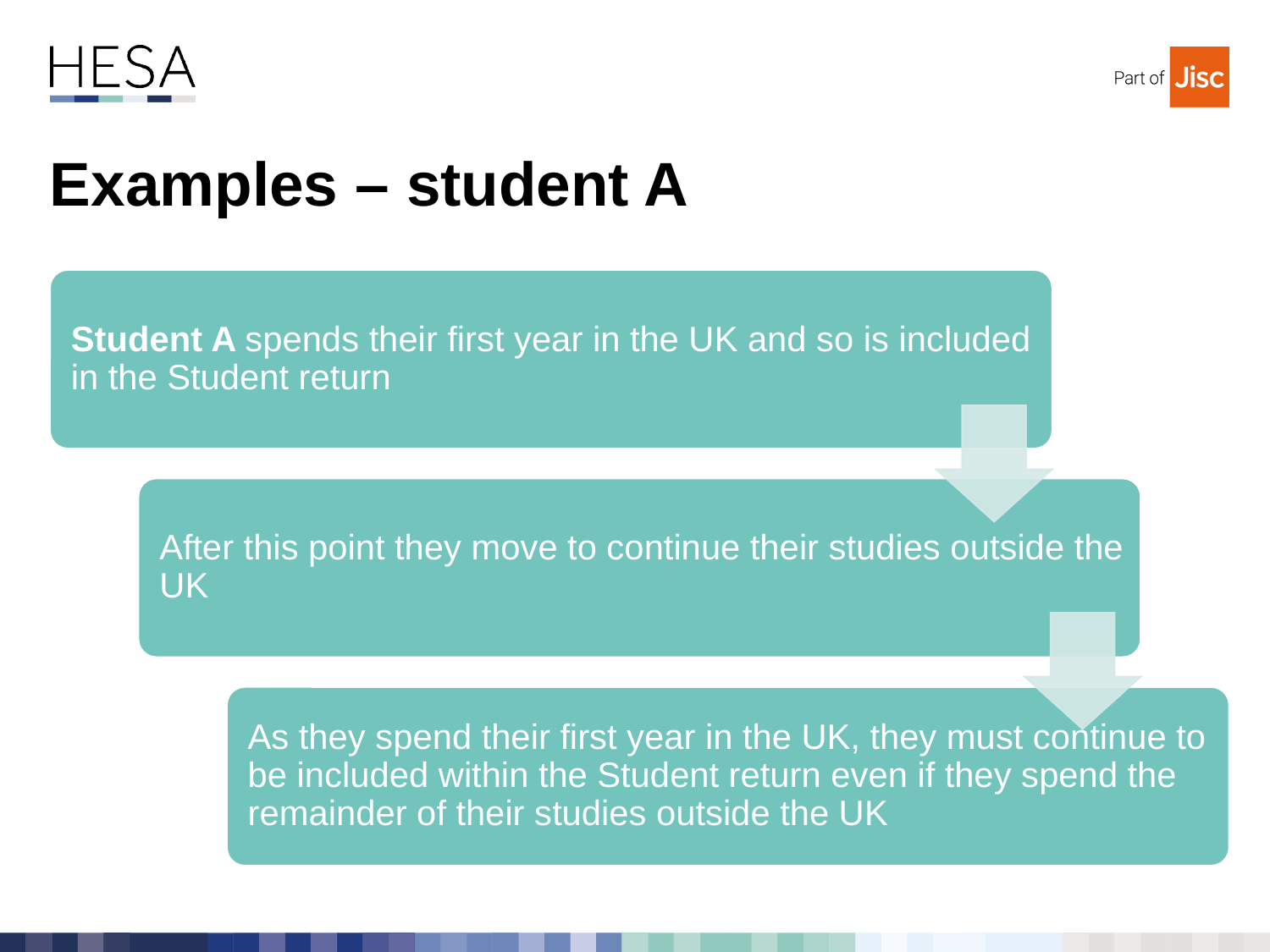

# Examples – student A
Student A spends their first year in the UK and so is included in the Student return
After this point they move to continue their studies outside the UK
As they spend their first year in the UK, they must continue to be included within the Student return even if they spend the remainder of their studies outside the UK